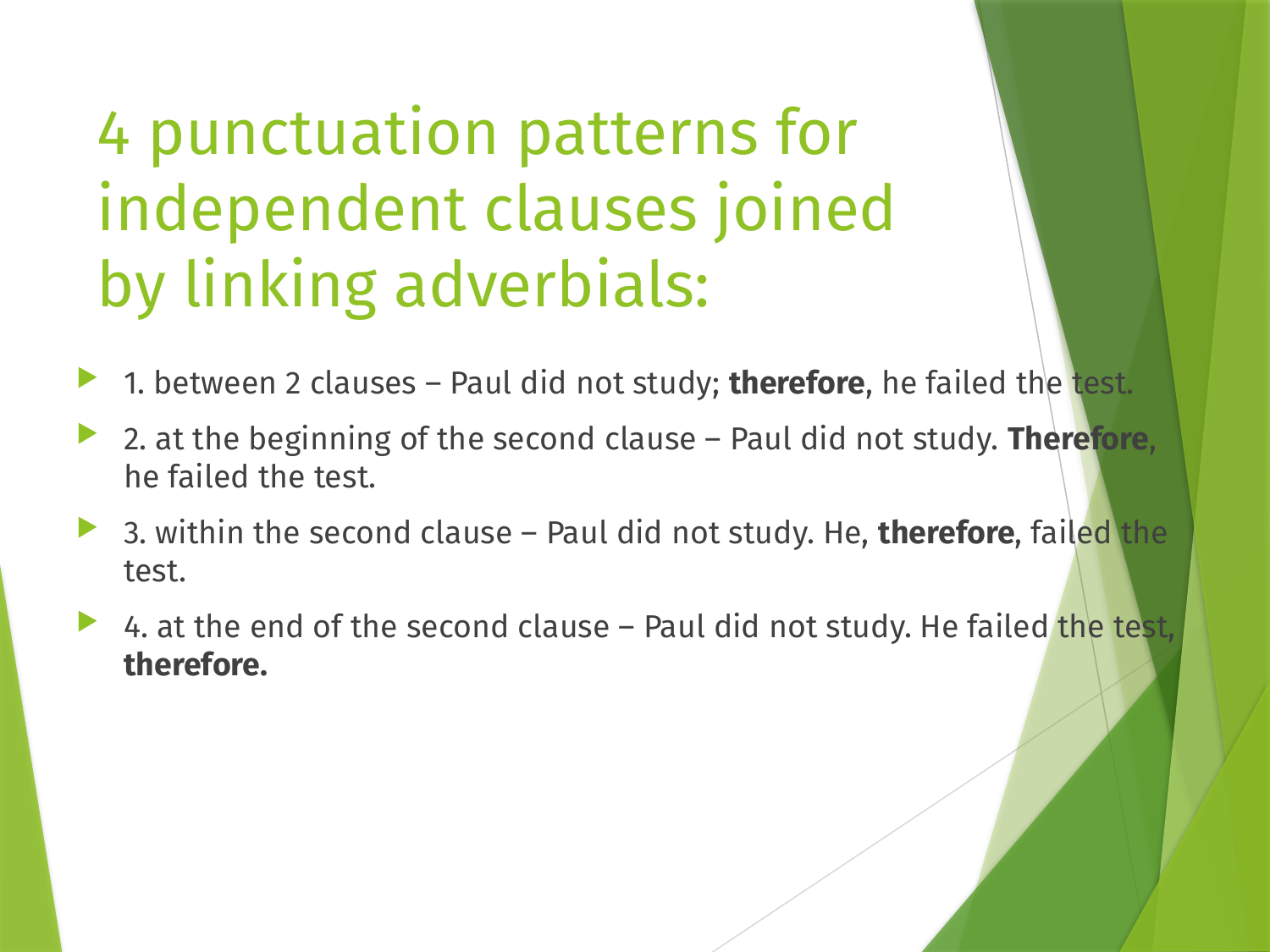

# 4 punctuation patterns for independent clauses joined by linking adverbials:
1. between 2 clauses – Paul did not study; therefore, he failed the test.
2. at the beginning of the second clause – Paul did not study. Therefore, he failed the test.
3. within the second clause – Paul did not study. He, therefore, failed the test.
4. at the end of the second clause – Paul did not study. He failed the test, therefore.